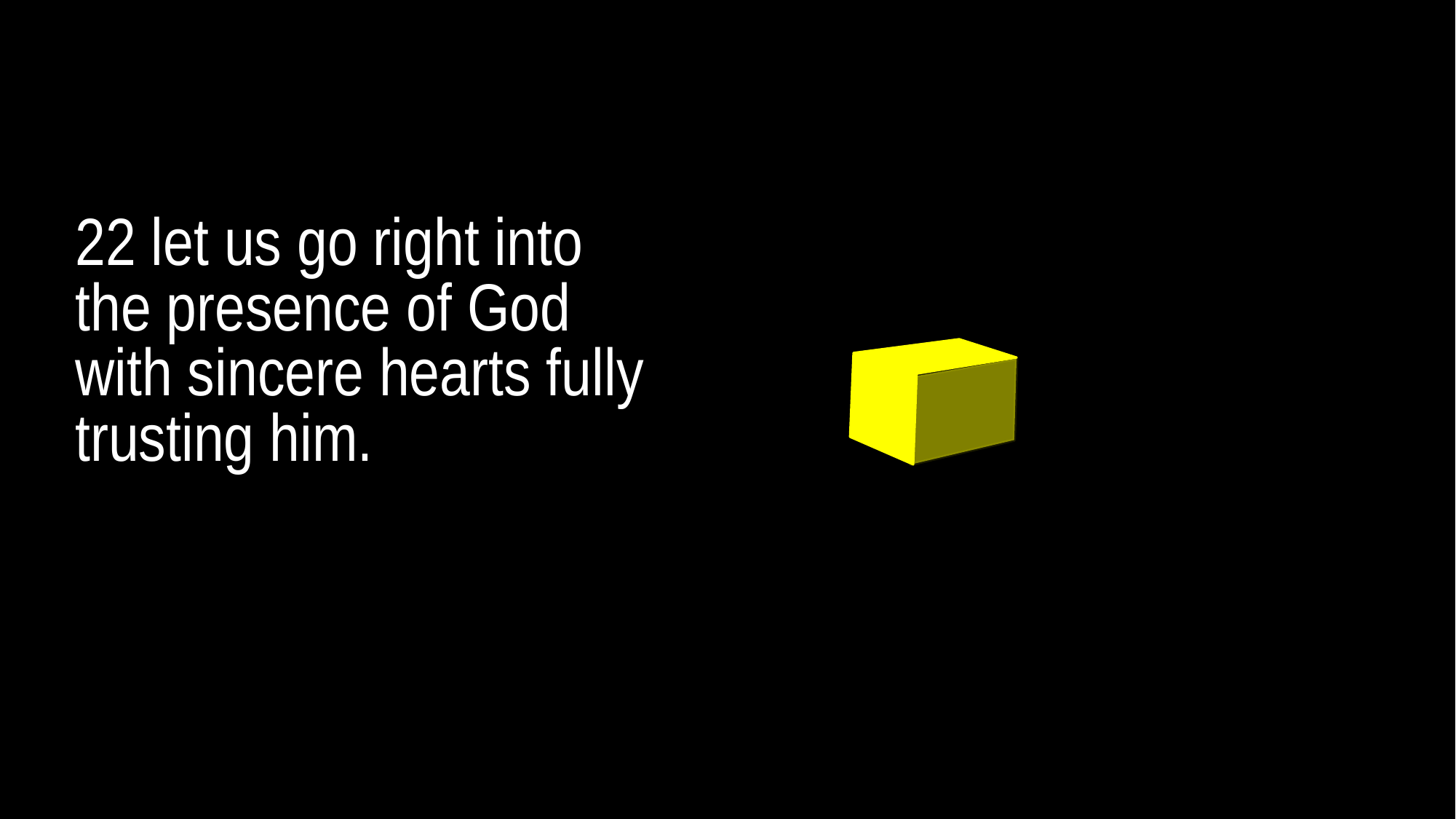

22 let us go right into the presence of God with sincere hearts fully trusting him.